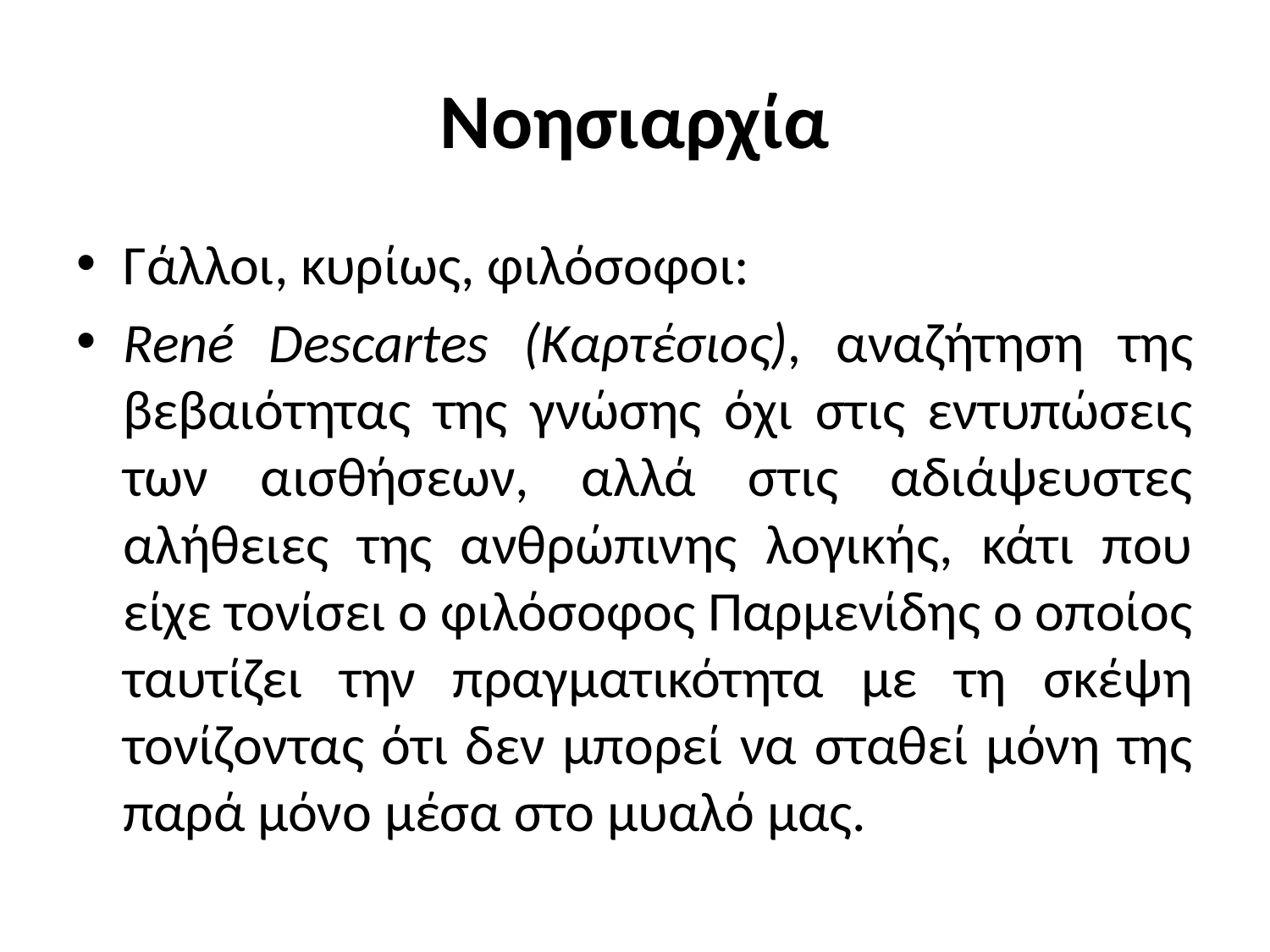

# Νοησιαρχία
Γάλλοι, κυρίως, φιλόσοφοι:
René Descartes (Καρτέσιος), αναζήτηση της βεβαιότητας της γνώσης όχι στις εντυπώσεις των αισθήσεων, αλλά στις αδιάψευστες αλήθειες της ανθρώπινης λογικής, κάτι που είχε τονίσει ο φιλόσοφος Παρμενίδης ο οποίος ταυτίζει την πραγματικότητα με τη σκέψη τονίζοντας ότι δεν μπορεί να σταθεί μόνη της παρά μόνο μέσα στο μυαλό μας.